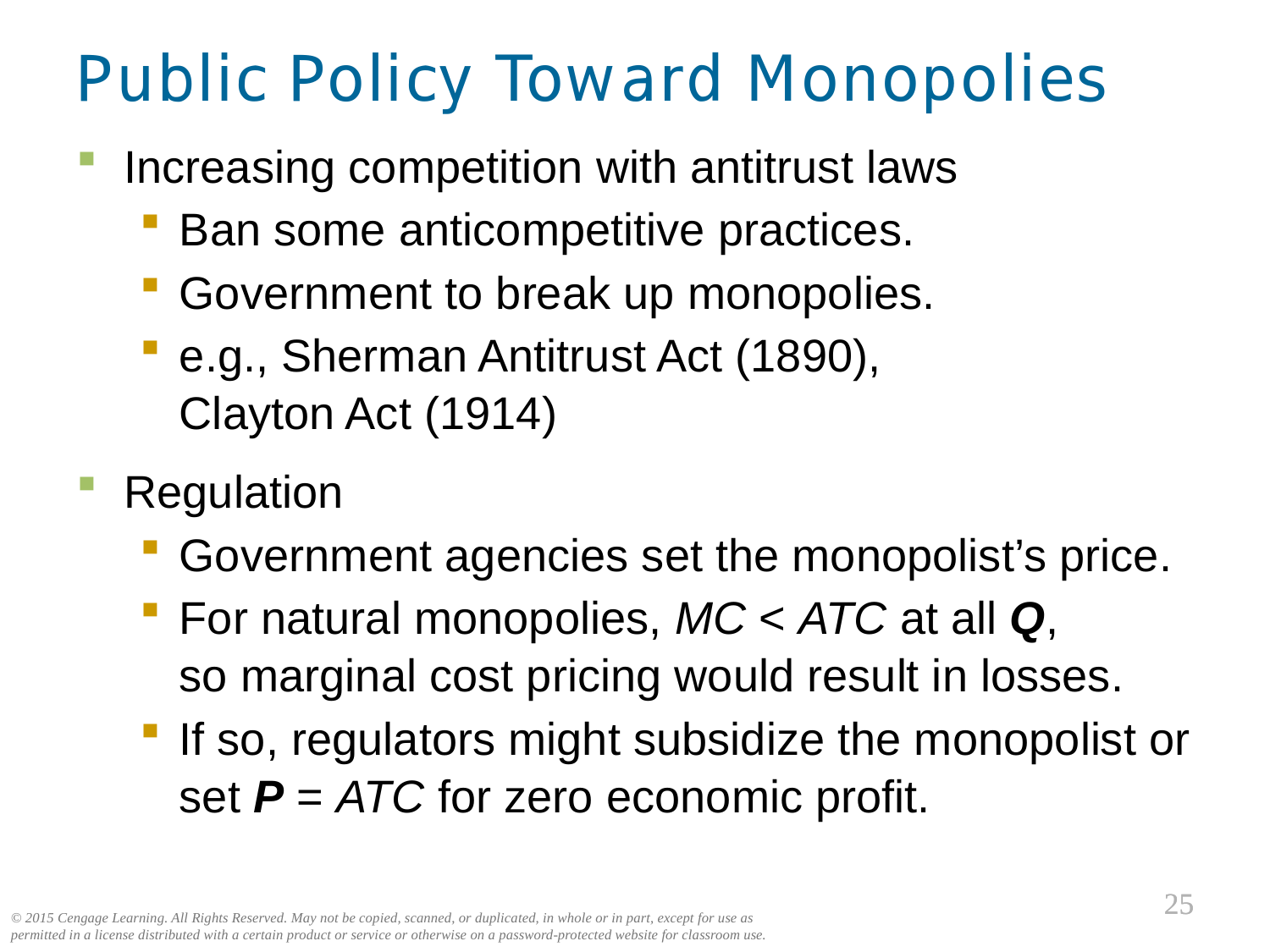

Public Policy Toward Monopolies
Increasing competition with antitrust laws
Ban some anticompetitive practices.
Government to break up monopolies.
e.g., Sherman Antitrust Act (1890),
Clayton Act (1914)
Regulation
Government agencies set the monopolist’s price.
For natural monopolies, MC < ATC at all Q,
so marginal cost pricing would result in losses.
If so, regulators might subsidize the monopolist or set P = ATC for zero economic profit.